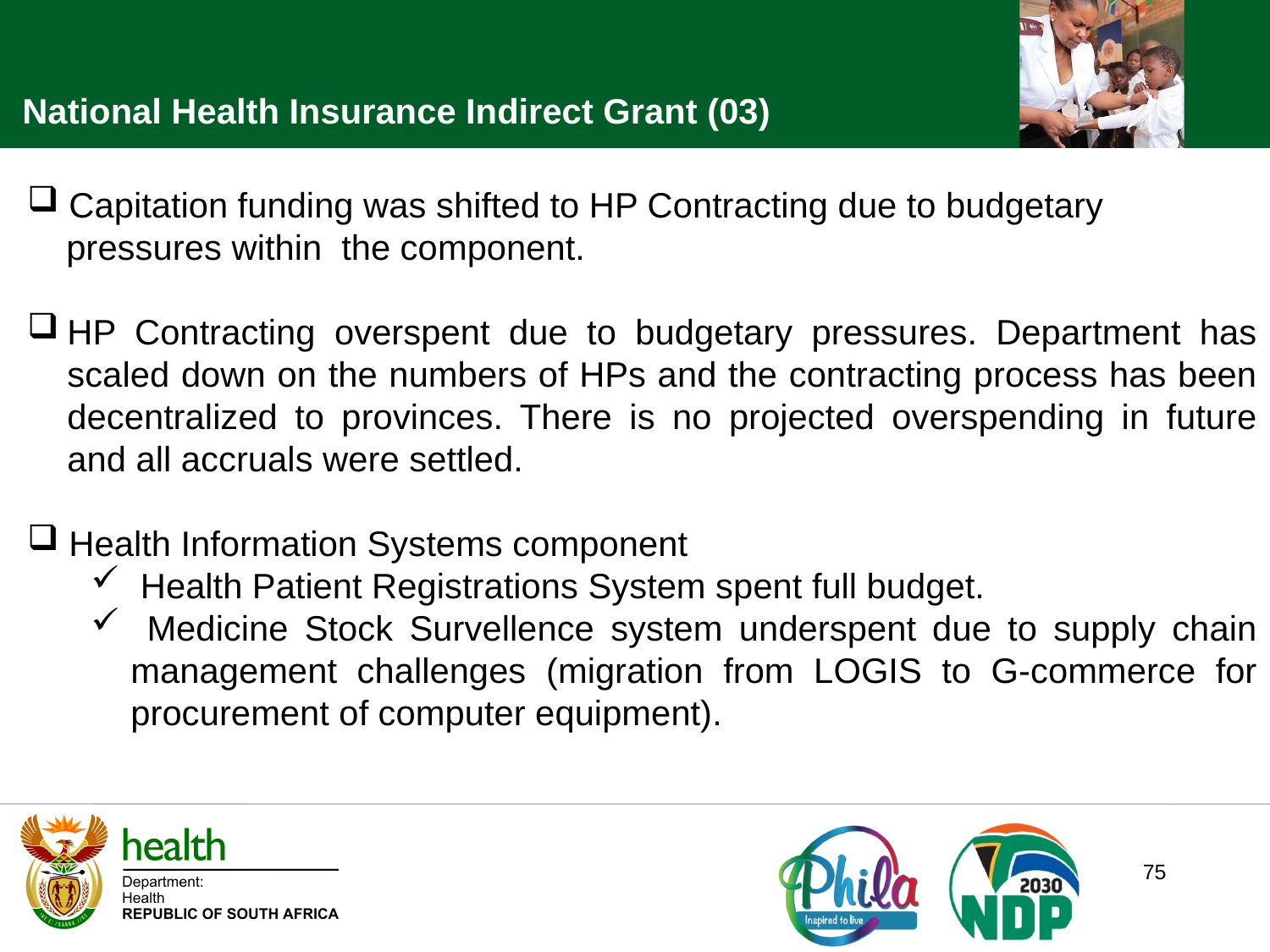

National Health Insurance Indirect Grant (03)
 Capitation funding was shifted to HP Contracting due to budgetary
    pressures within  the component.

HP Contracting overspent due to budgetary pressures. Department has scaled down on the numbers of HPs and the contracting process has been decentralized to provinces. There is no projected overspending in future and all accruals were settled.

 Health Information Systems component
 Health Patient Registrations System spent full budget.
 Medicine Stock Survellence system underspent due to supply chain management challenges (migration from LOGIS to G-commerce for procurement of computer equipment).

75